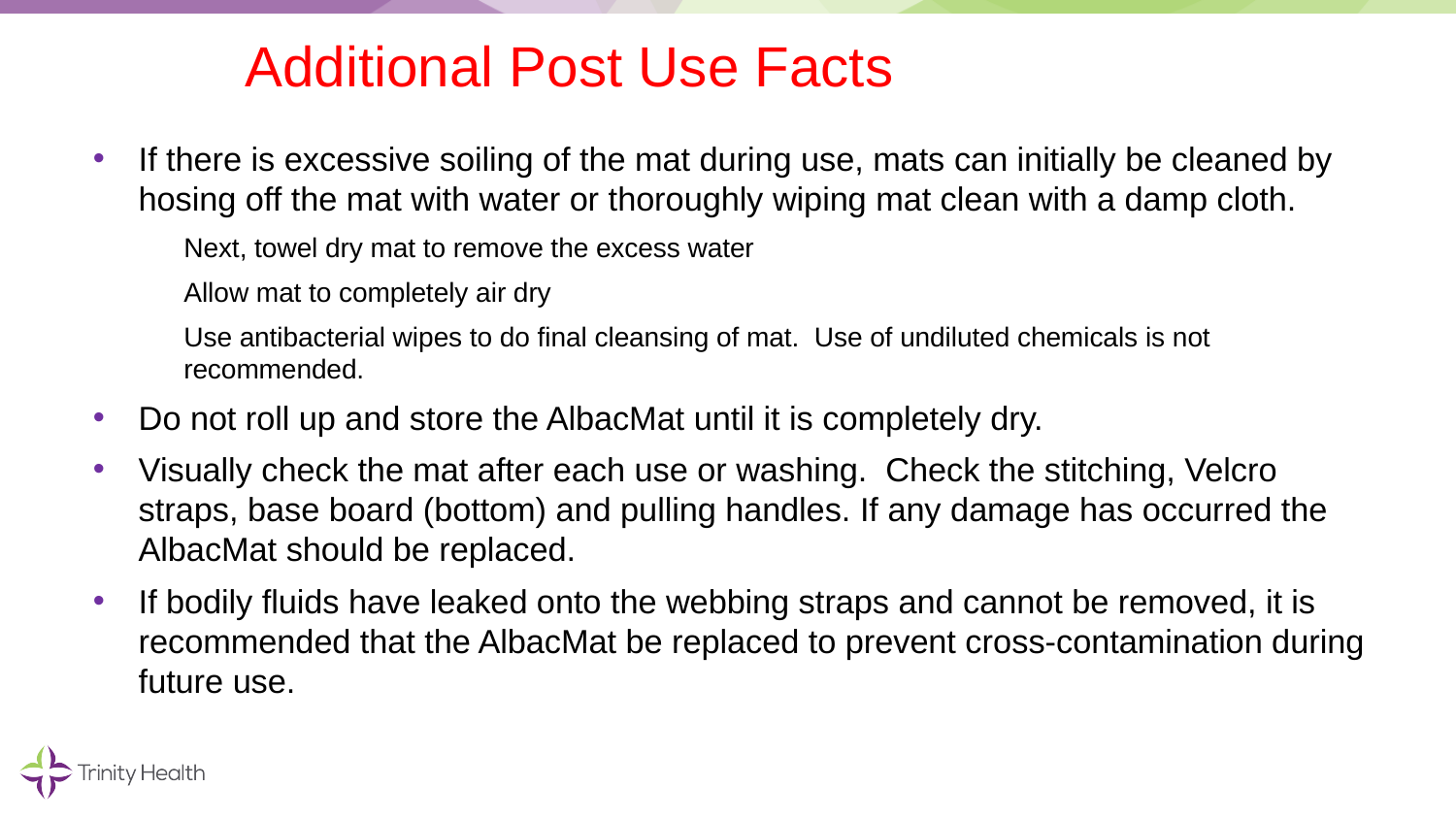

# Additional Post Use Facts
If there is excessive soiling of the mat during use, mats can initially be cleaned by hosing off the mat with water or thoroughly wiping mat clean with a damp cloth.
Next, towel dry mat to remove the excess water
Allow mat to completely air dry
Use antibacterial wipes to do final cleansing of mat.  Use of undiluted chemicals is not recommended.
Do not roll up and store the AlbacMat until it is completely dry.
Visually check the mat after each use or washing.  Check the stitching, Velcro straps, base board (bottom) and pulling handles. If any damage has occurred the AlbacMat should be replaced.
If bodily fluids have leaked onto the webbing straps and cannot be removed, it is recommended that the AlbacMat be replaced to prevent cross-contamination during future use.